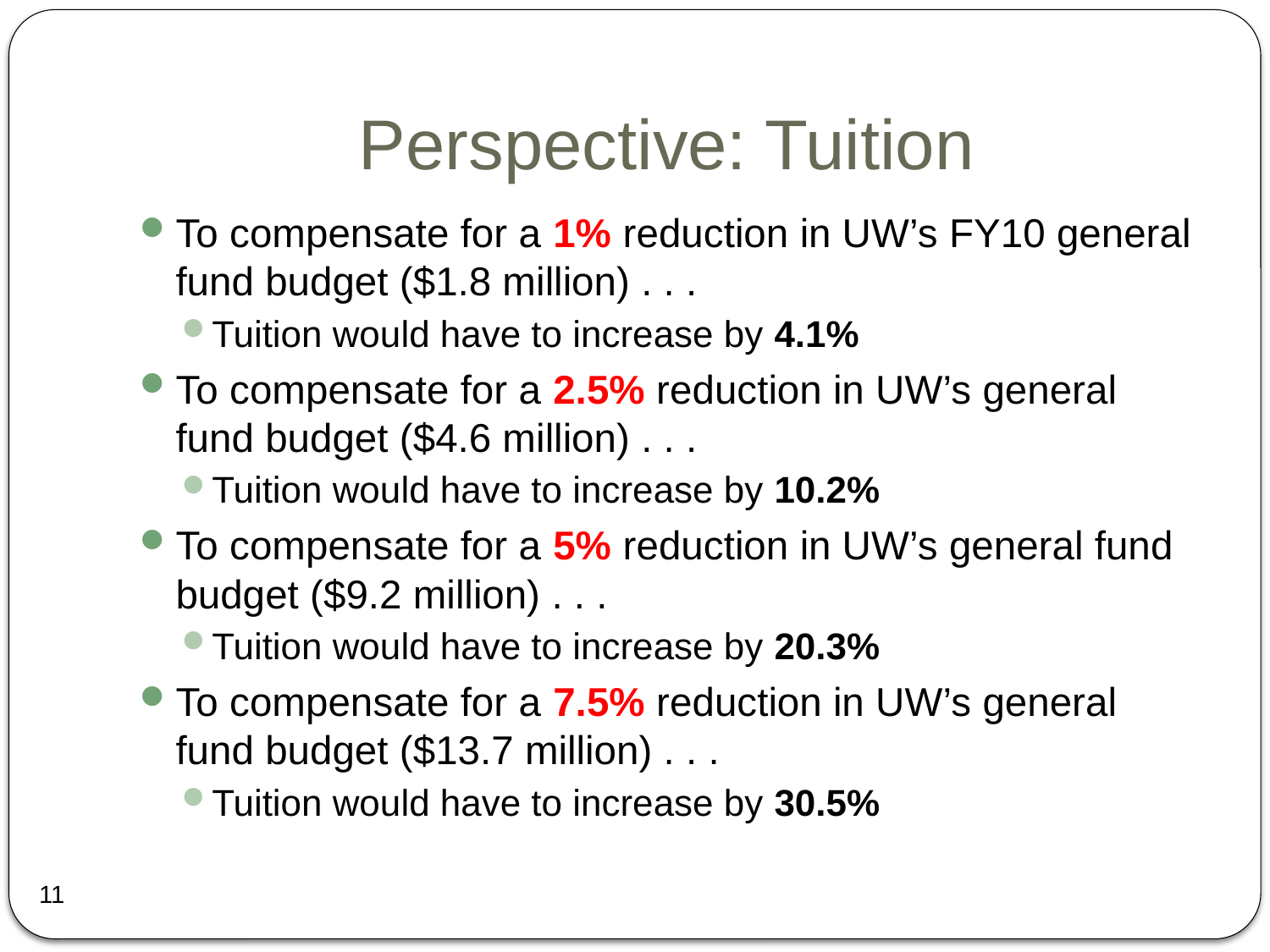

# Perspective: Tuition
To compensate for a 1% reduction in UW’s FY10 general fund budget ($1.8 million) . . .
Tuition would have to increase by 4.1%
To compensate for a 2.5% reduction in UW’s general fund budget ($4.6 million) . . .
Tuition would have to increase by 10.2%
To compensate for a 5% reduction in UW’s general fund budget ($9.2 million) . . .
Tuition would have to increase by 20.3%
To compensate for a 7.5% reduction in UW’s general fund budget ($13.7 million) . . .
Tuition would have to increase by 30.5%

11